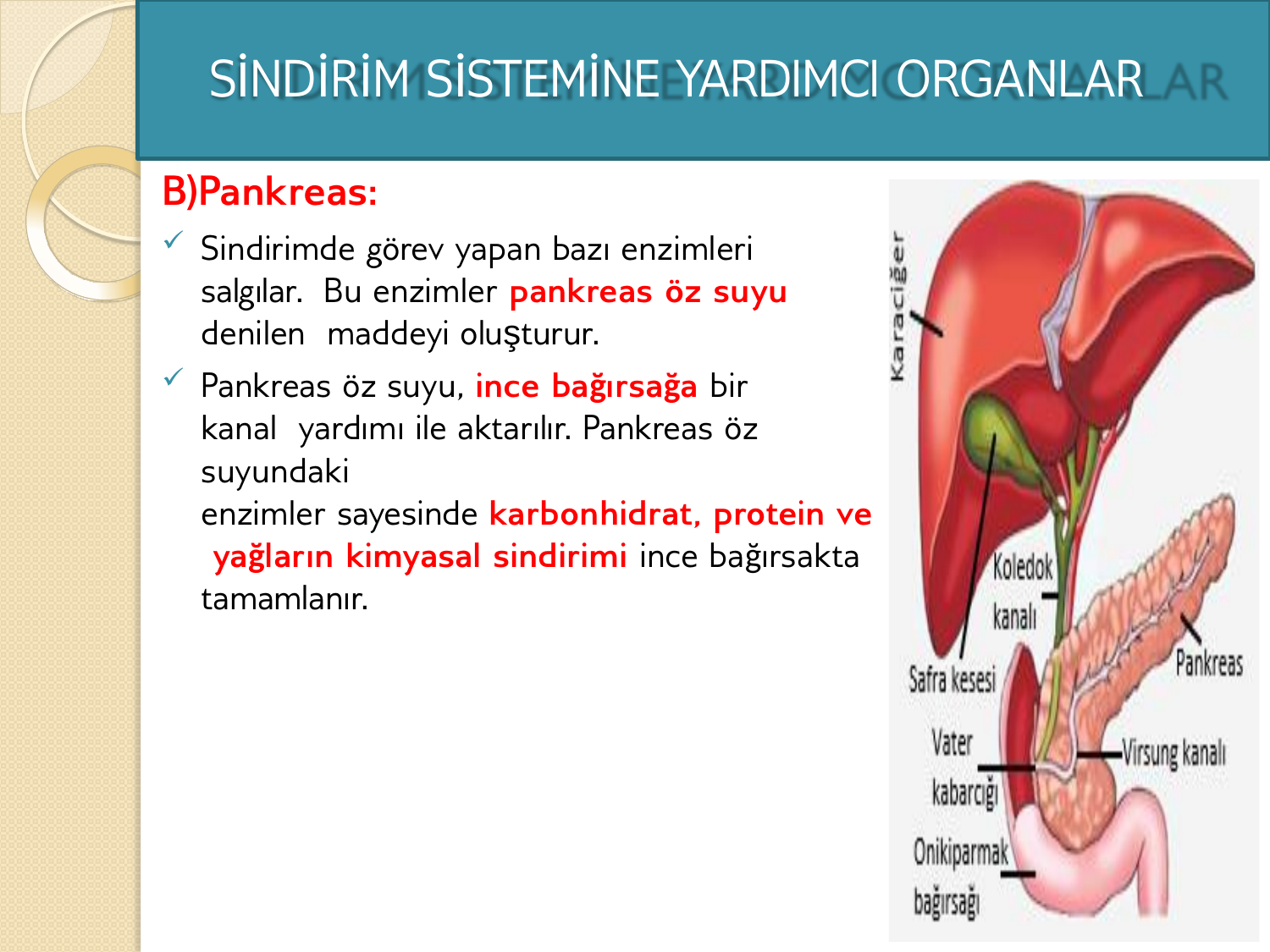

# SİNDİRİM SİSTEMİNE YARDIMCI ORGANLAR
B)Pankreas:
Sindirimde görev yapan bazı enzimleri salgılar.  Bu enzimler pankreas öz suyu denilen  maddeyi oluşturur.
Pankreas öz suyu, ince bağırsağa bir kanal  yardımı ile aktarılır. Pankreas öz suyundaki
enzimler sayesinde karbonhidrat, protein ve  yağların kimyasal sindirimi ince bağırsakta  tamamlanır.